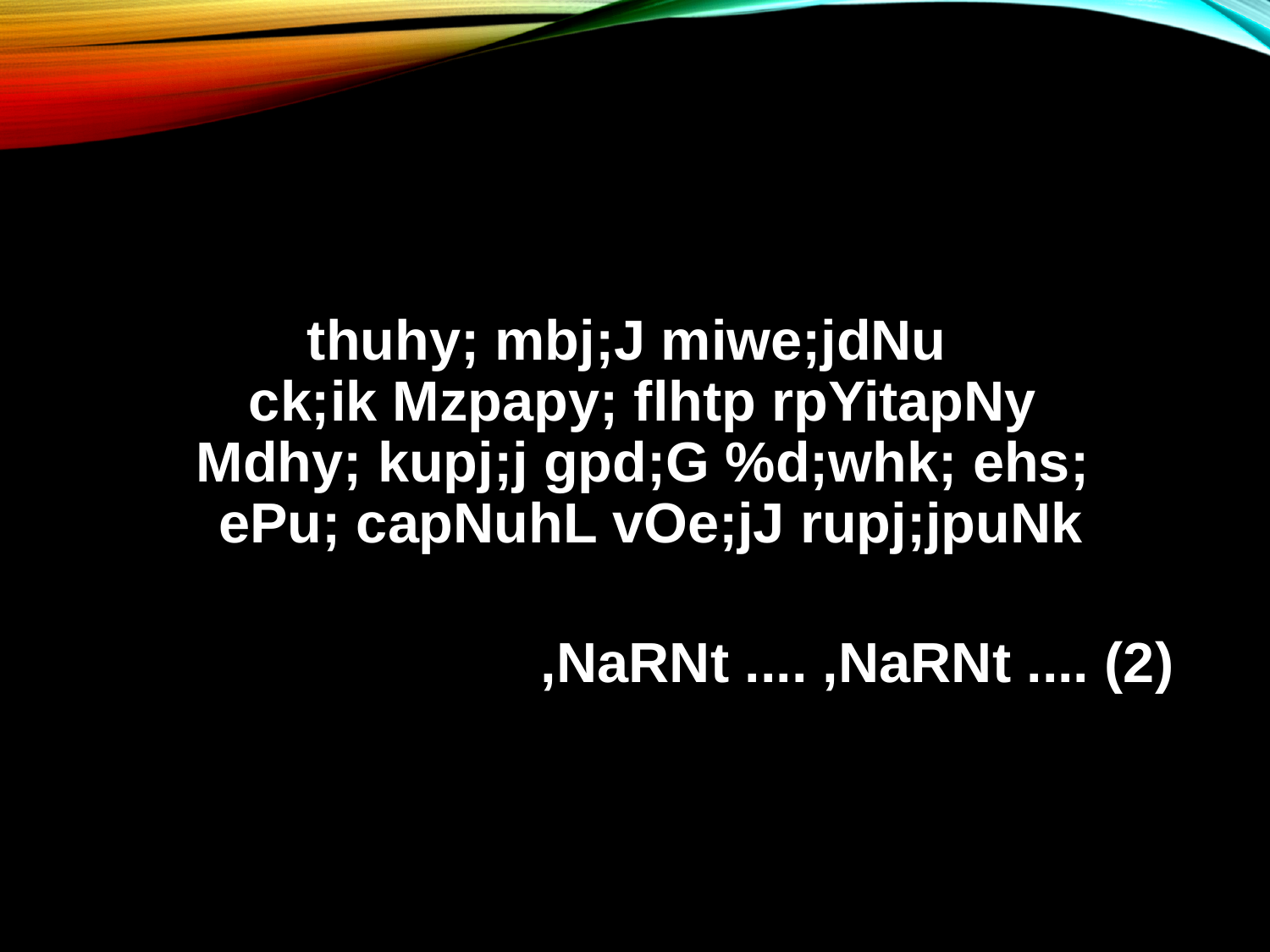

#
thuhy; mbj;J miwe;jdNu
ck;ik Mzpapy; flhtp rpYitapNy
Mdhy; kupj;j gpd;G %d;whk; ehs;
ePu; capNuhL vOe;jJ rupj;jpuNk
,NaRNt .... ,NaRNt .... (2)